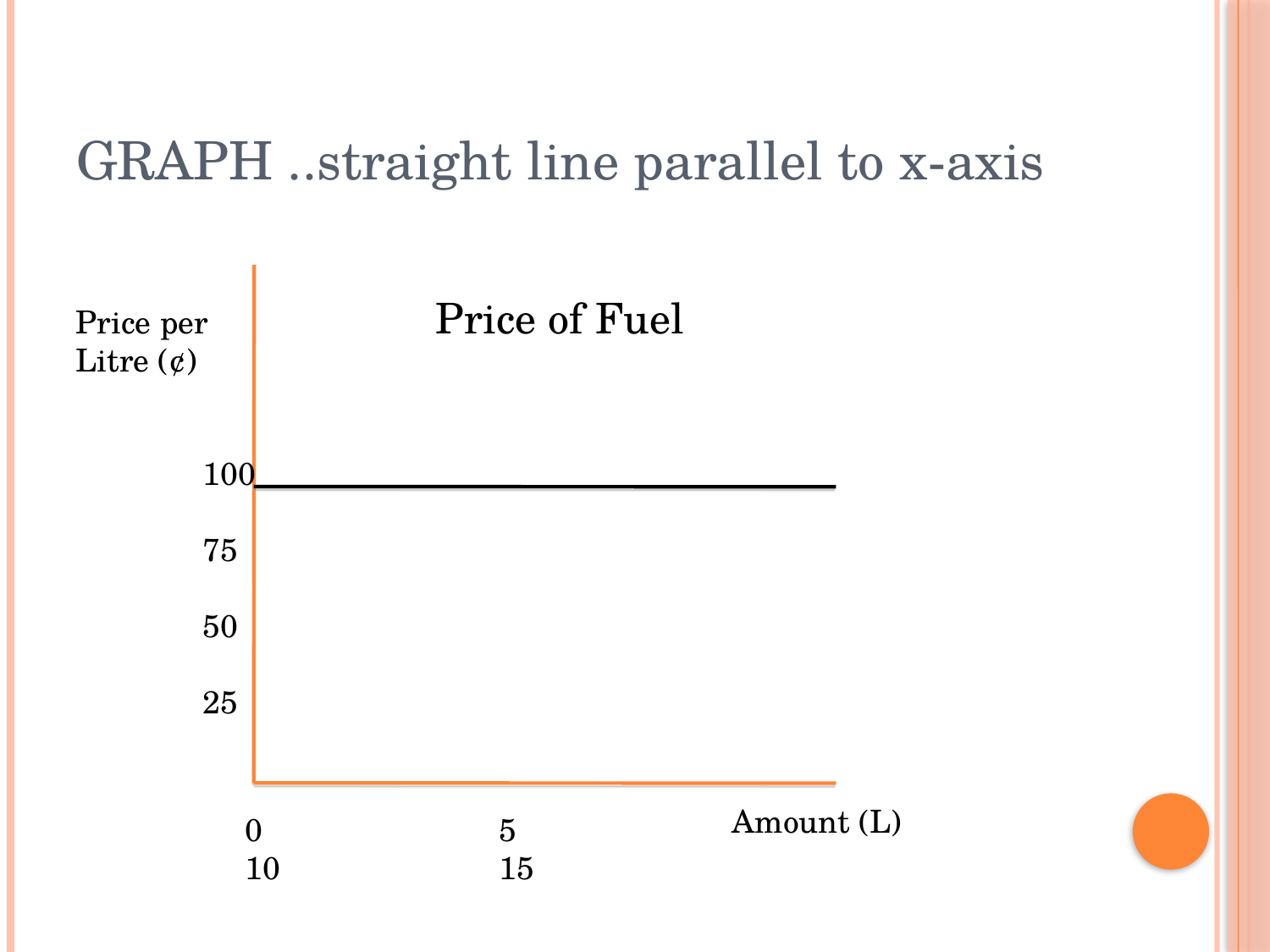

# GRAPH ..straight line parallel to x-axis
Price of Fuel
Price per Litre (¢)
100

75

50

25

Amount (L)
0		5		10		15